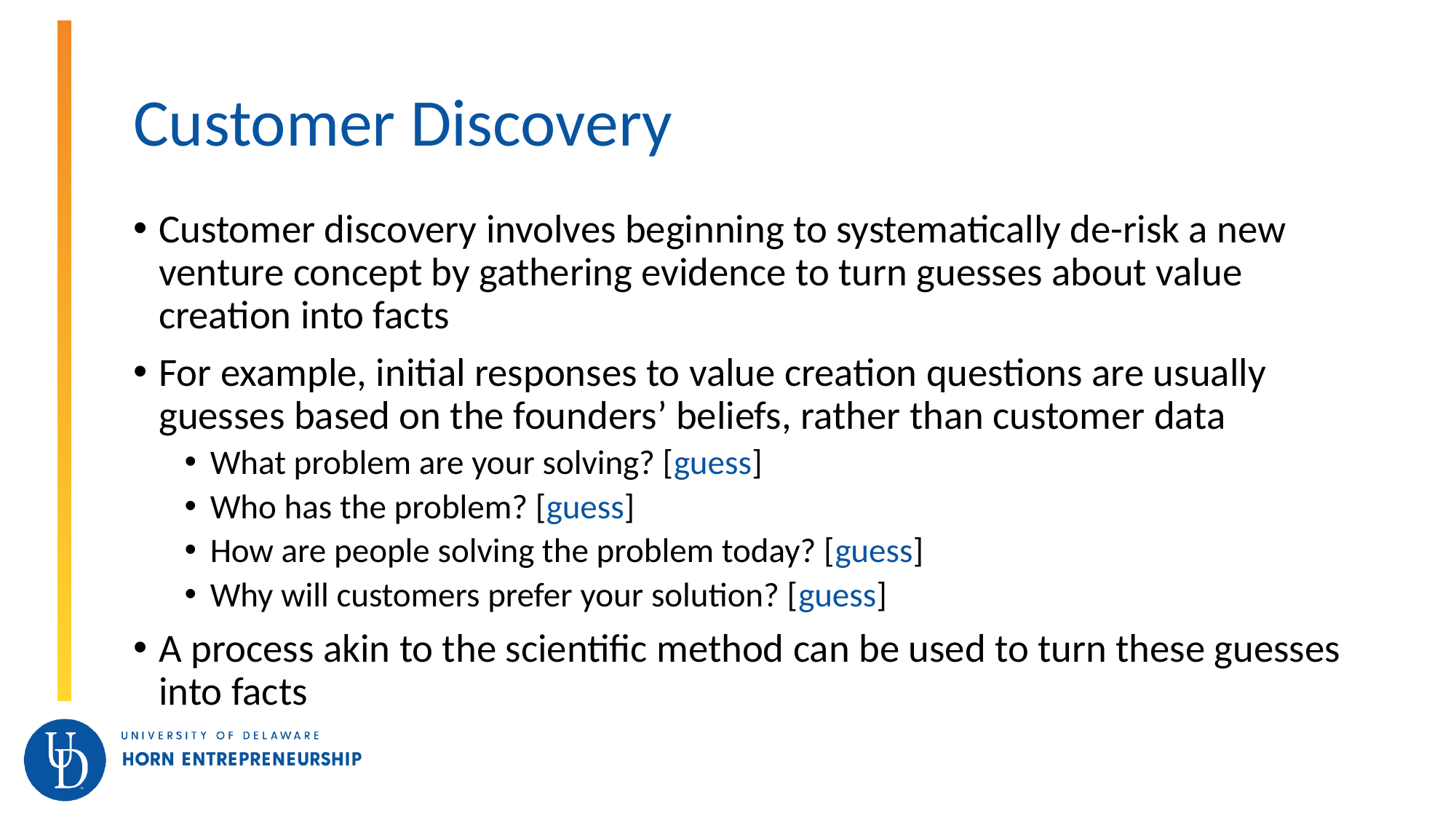

# Customer Discovery
Customer discovery involves beginning to systematically de-risk a new venture concept by gathering evidence to turn guesses about value creation into facts
For example, initial responses to value creation questions are usually guesses based on the founders’ beliefs, rather than customer data
What problem are your solving? [guess]
Who has the problem? [guess]
How are people solving the problem today? [guess]
Why will customers prefer your solution? [guess]
A process akin to the scientific method can be used to turn these guesses into facts